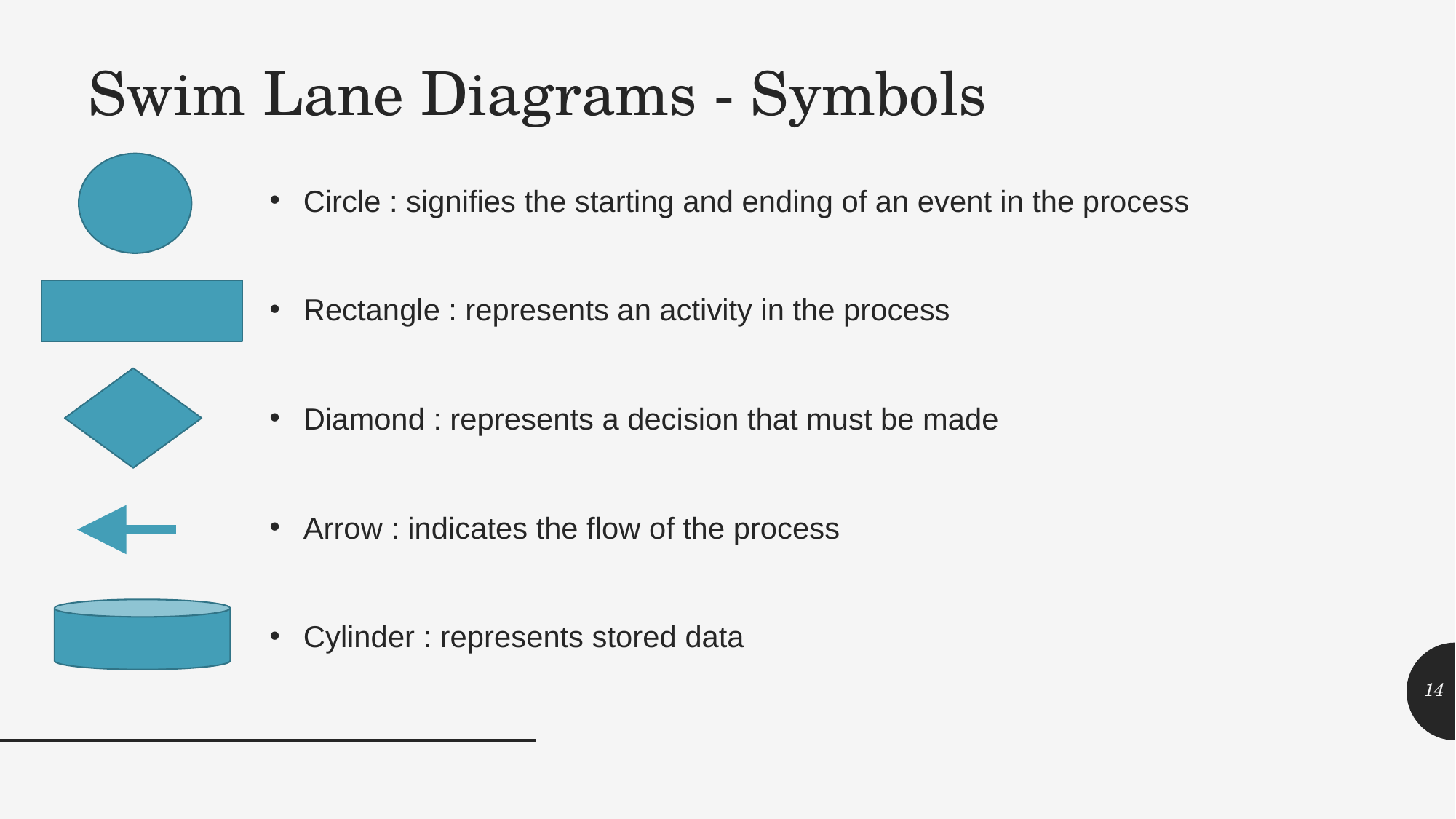

# Swim Lane Diagrams - Symbols

Circle : signifies the starting and ending of an event in the process

Rectangle : represents an activity in the process

Diamond : represents a decision that must be made

Arrow : indicates the flow of the process

Cylinder : represents stored data

14